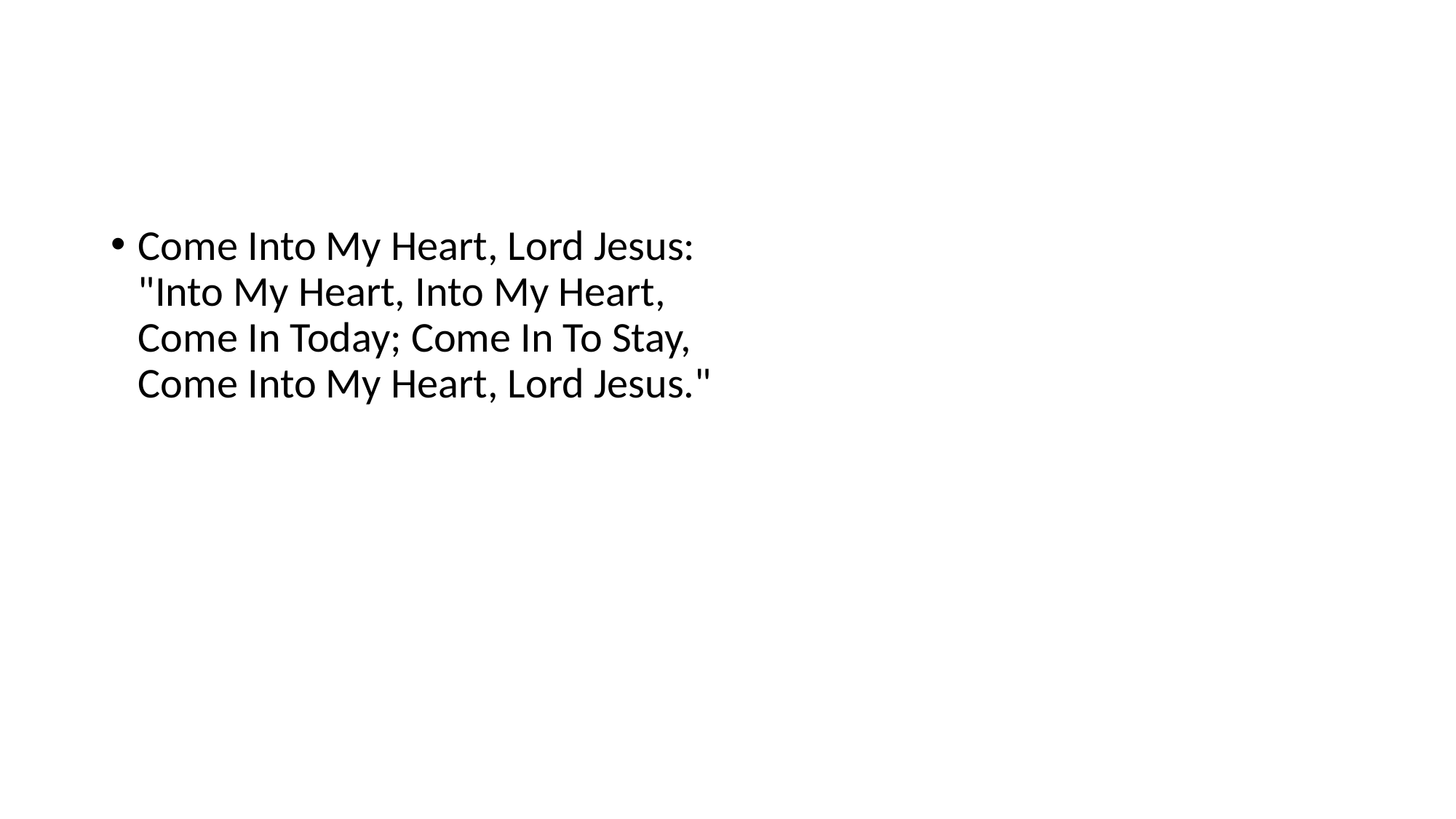

#
Come Into My Heart, Lord Jesus:
"Into My Heart, Into My Heart,
Come In Today; Come In To Stay,
Come Into My Heart, Lord Jesus."